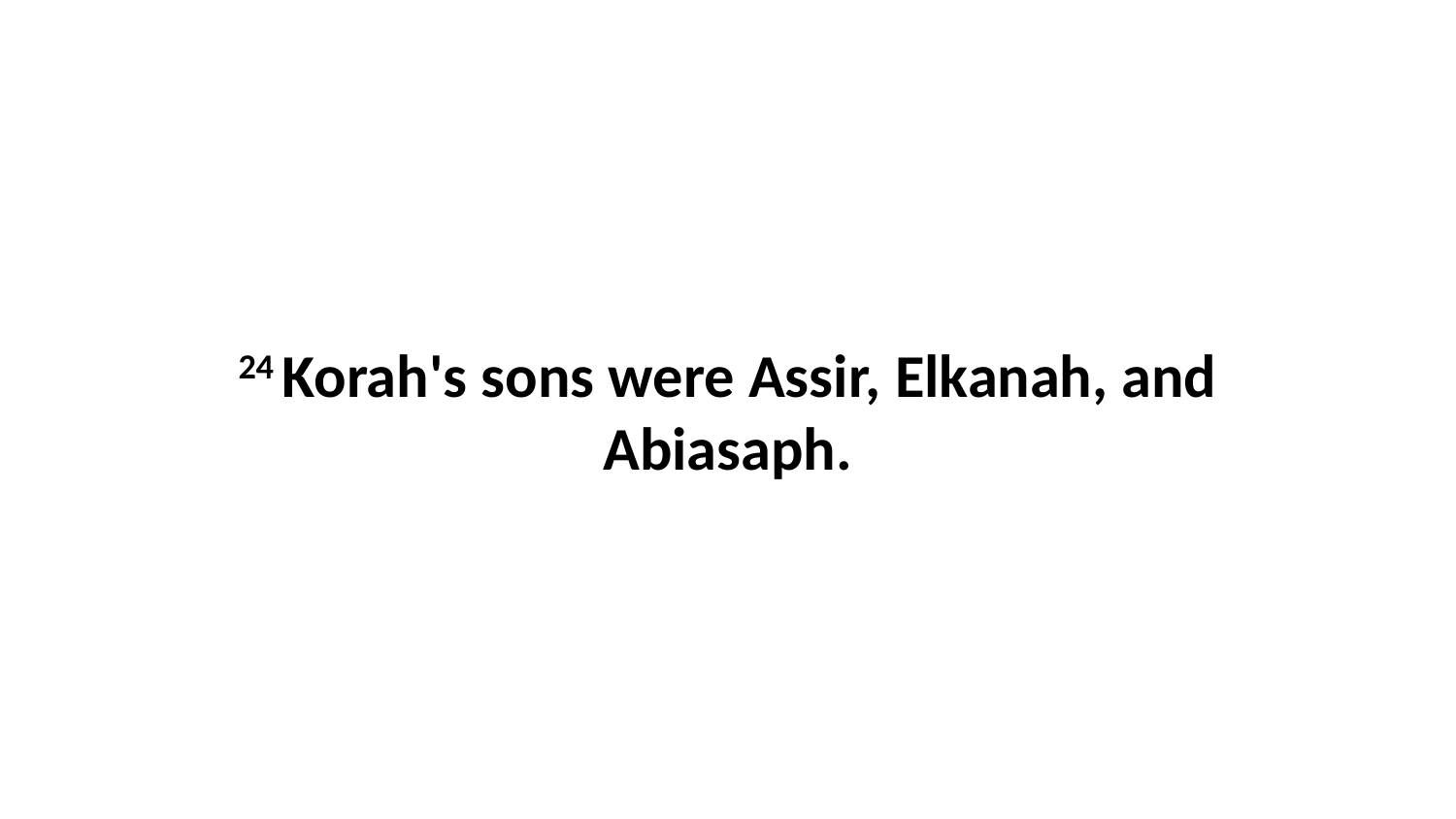

24 Korah's sons were Assir, Elkanah, and Abiasaph.